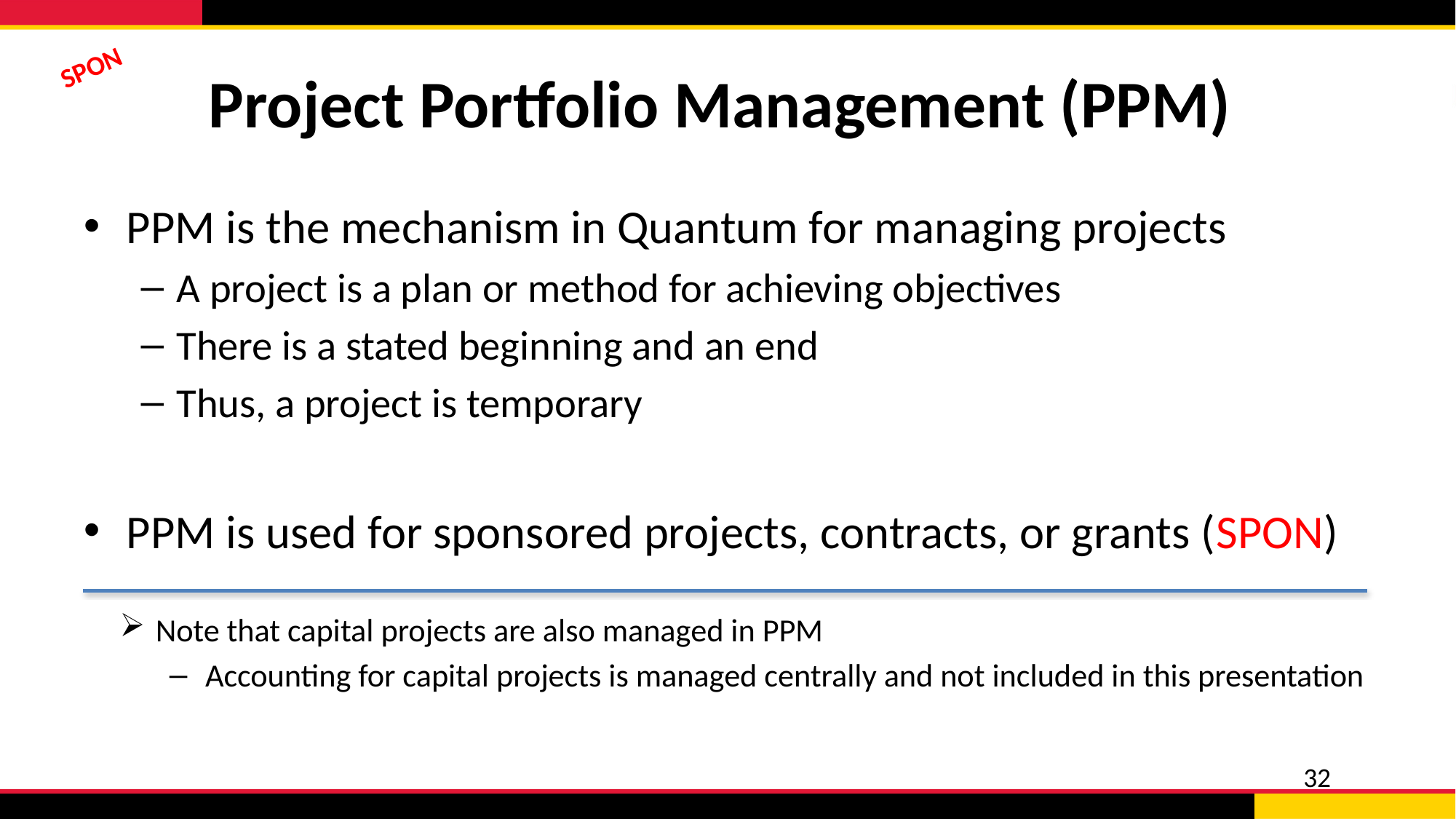

# Project Portfolio Management (PPM)
SPON
PPM is the mechanism in Quantum for managing projects
A project is a plan or method for achieving objectives
There is a stated beginning and an end
Thus, a project is temporary

PPM is used for sponsored projects, contracts, or grants (SPON)

Note that capital projects are also managed in PPM
Accounting for capital projects is managed centrally and not included in this presentation